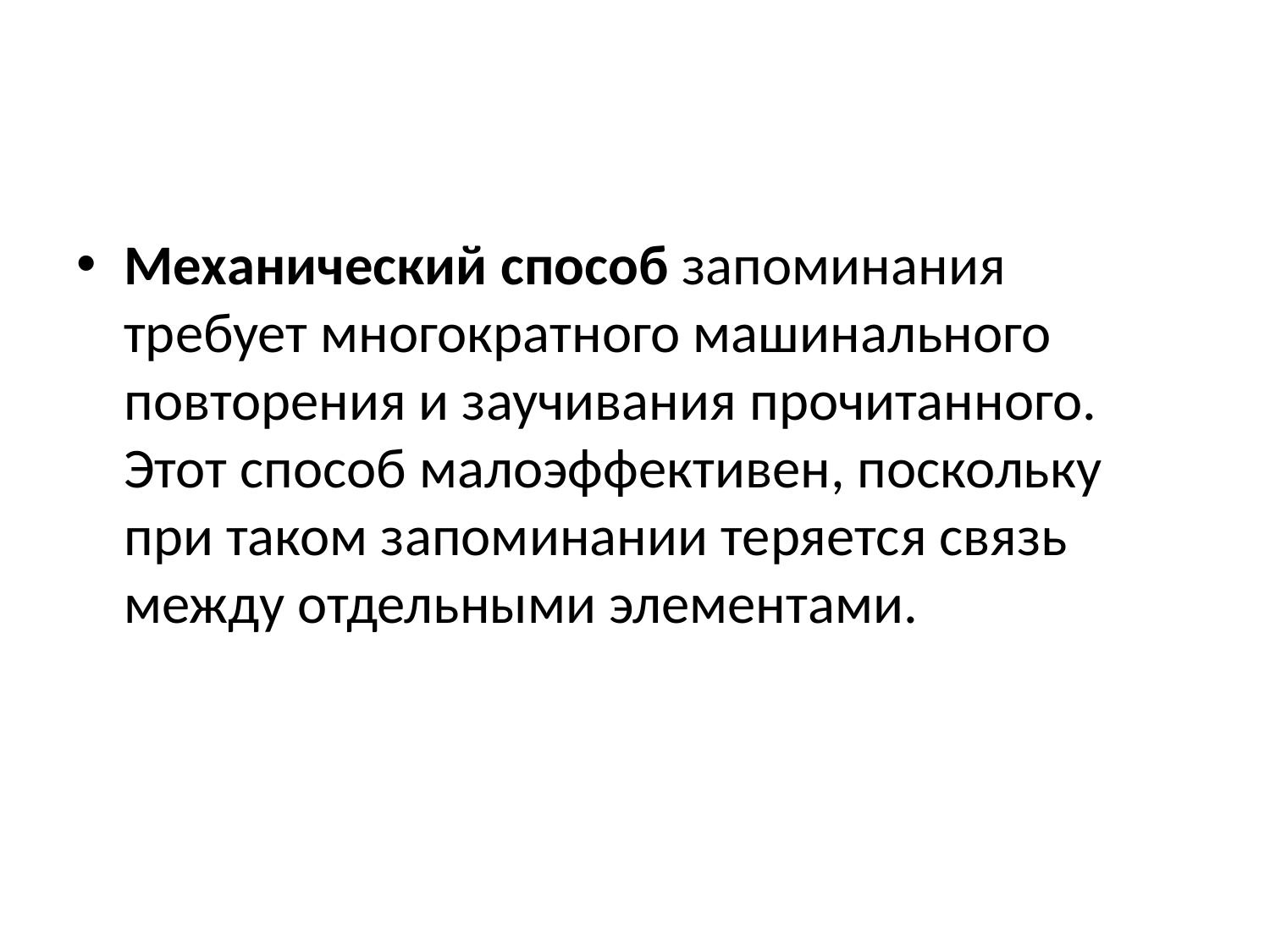

#
Механический способ запоминания требует многократного машинального повторения и заучивания прочитанного. Этот способ малоэффективен, поскольку при таком запоминании теряется связь между отдельными элементами.